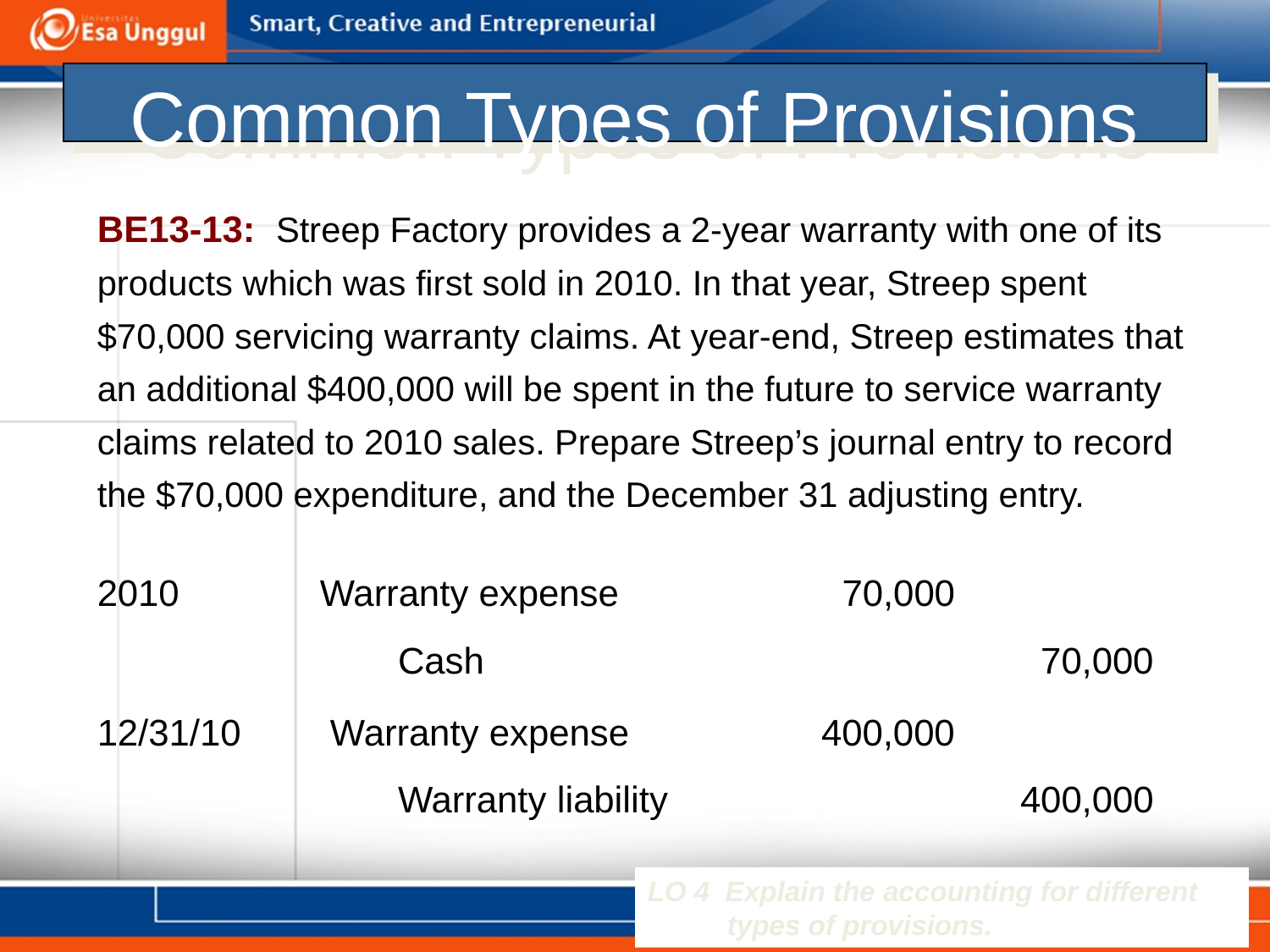

# Common Types of Provisions
BE13-13:  Streep Factory provides a 2-year warranty with one of its products which was first sold in 2010. In that year, Streep spent $70,000 servicing warranty claims. At year-end, Streep estimates that an additional $400,000 will be spent in the future to service warranty claims related to 2010 sales. Prepare Streep’s journal entry to record the $70,000 expenditure, and the December 31 adjusting entry.
2010	Warranty expense  	70,000
		Cash		70,000
12/31/10	 Warranty expense  	400,000
		Warranty liability		400,000
LO 4  Explain the accounting for different types of provisions.